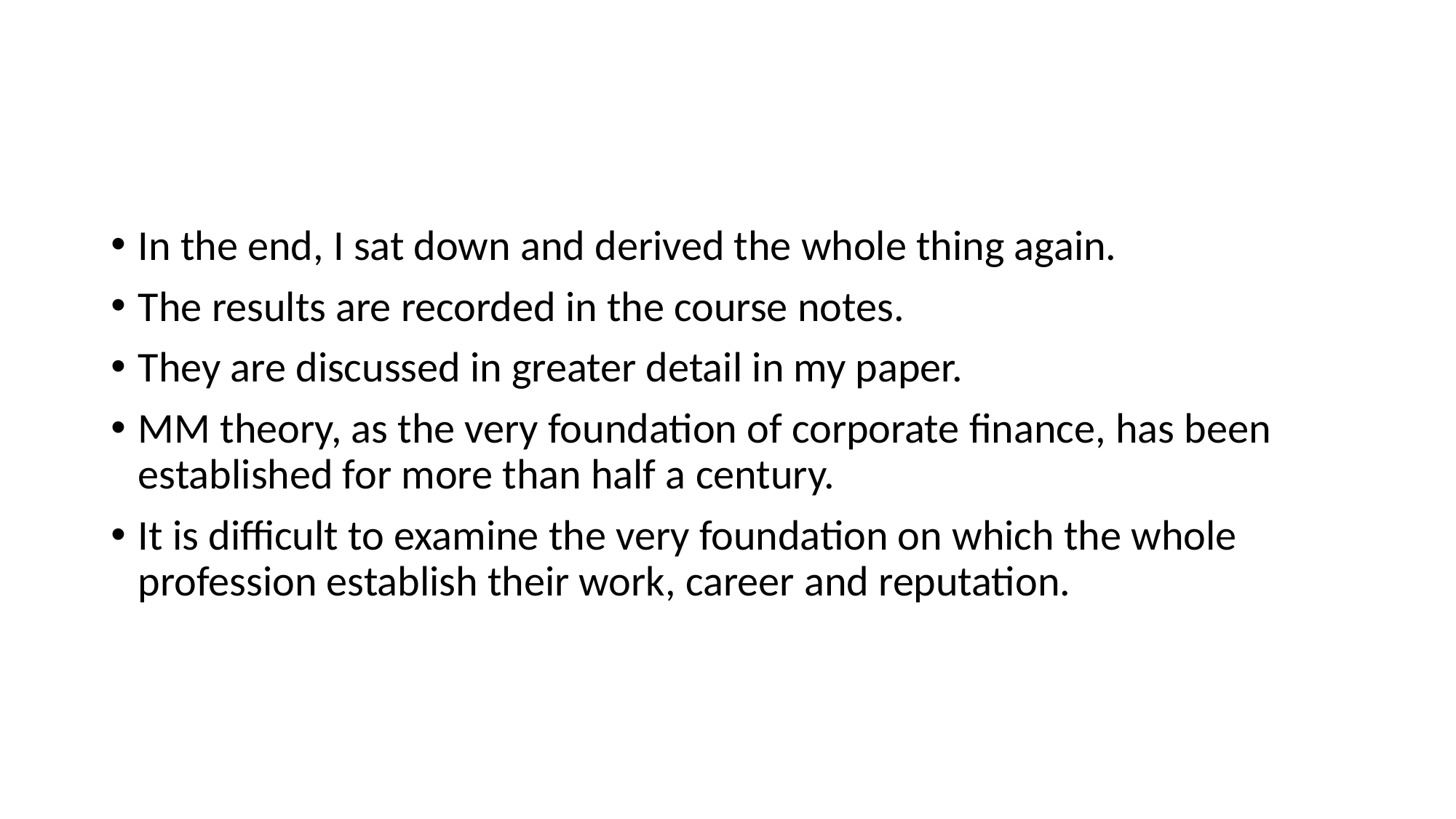

#
In the end, I sat down and derived the whole thing again.
The results are recorded in the course notes.
They are discussed in greater detail in my paper.
MM theory, as the very foundation of corporate finance, has been established for more than half a century.
It is difficult to examine the very foundation on which the whole profession establish their work, career and reputation.